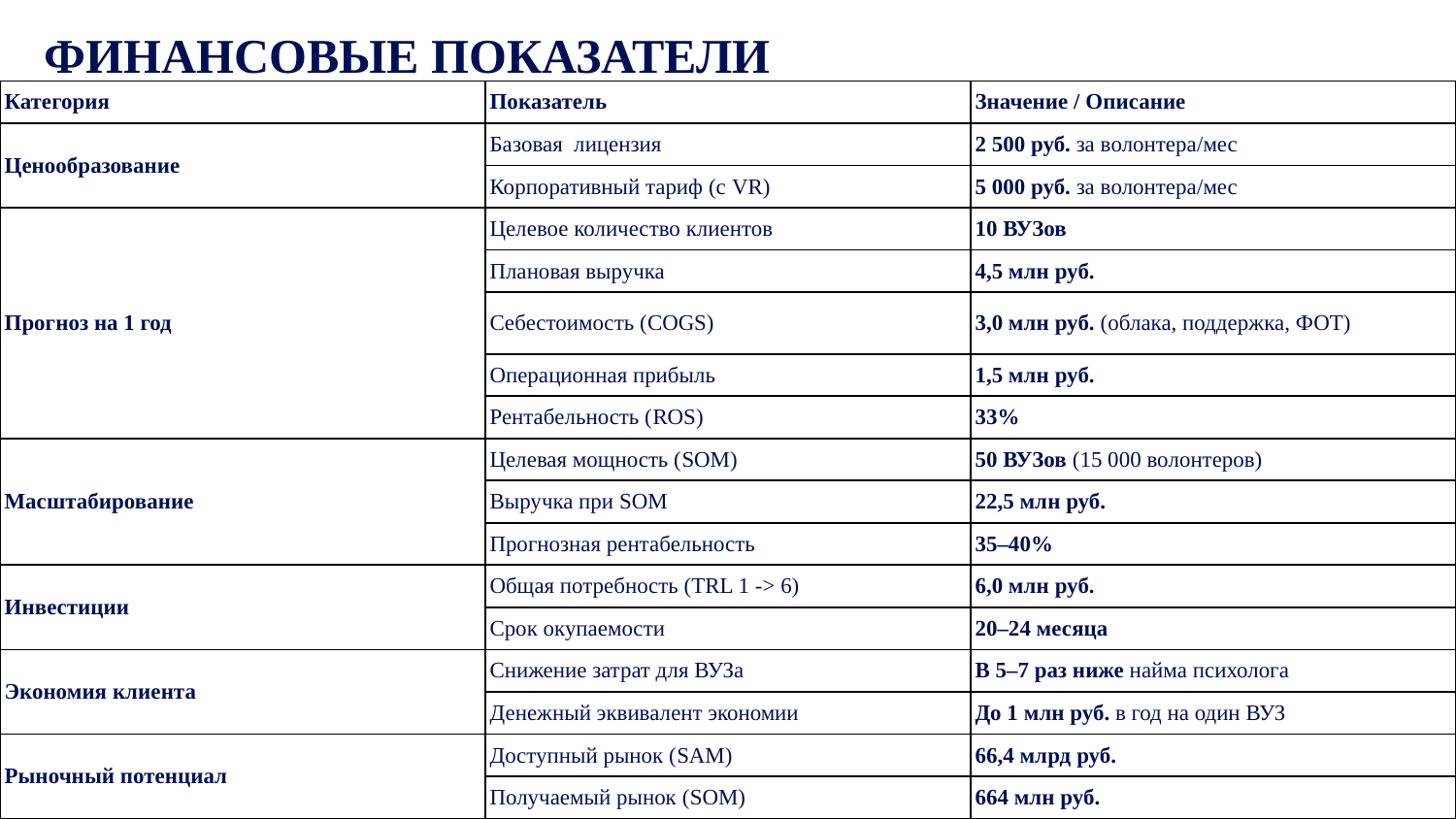

ФИНАНСОВЫЕ ПОКАЗАТЕЛИ
| Категория | Показатель | Значение / Описание |
| --- | --- | --- |
| Ценообразование | Базовая лицензия | 2 500 руб. за волонтера/мес |
|  | Корпоративный тариф (с VR) | 5 000 руб. за волонтера/мес |
| Прогноз на 1 год | Целевое количество клиентов | 10 ВУЗов |
|  | Плановая выручка | 4,5 млн руб. |
|  | Себестоимость (COGS) | 3,0 млн руб. (облака, поддержка, ФОТ) |
|  | Операционная прибыль | 1,5 млн руб. |
|  | Рентабельность (ROS) | 33% |
| Масштабирование | Целевая мощность (SOM) | 50 ВУЗов (15 000 волонтеров) |
|  | Выручка при SOM | 22,5 млн руб. |
|  | Прогнозная рентабельность | 35–40% |
| Инвестиции | Общая потребность (TRL 1 -> 6) | 6,0 млн руб. |
|  | Срок окупаемости | 20–24 месяца |
| Экономия клиента | Снижение затрат для ВУЗа | В 5–7 раз ниже найма психолога |
|  | Денежный эквивалент экономии | До 1 млн руб. в год на один ВУЗ |
| Рыночный потенциал | Доступный рынок (SAM) | 66,4 млрд руб. |
|  | Получаемый рынок (SOM) | 664 млн руб. |